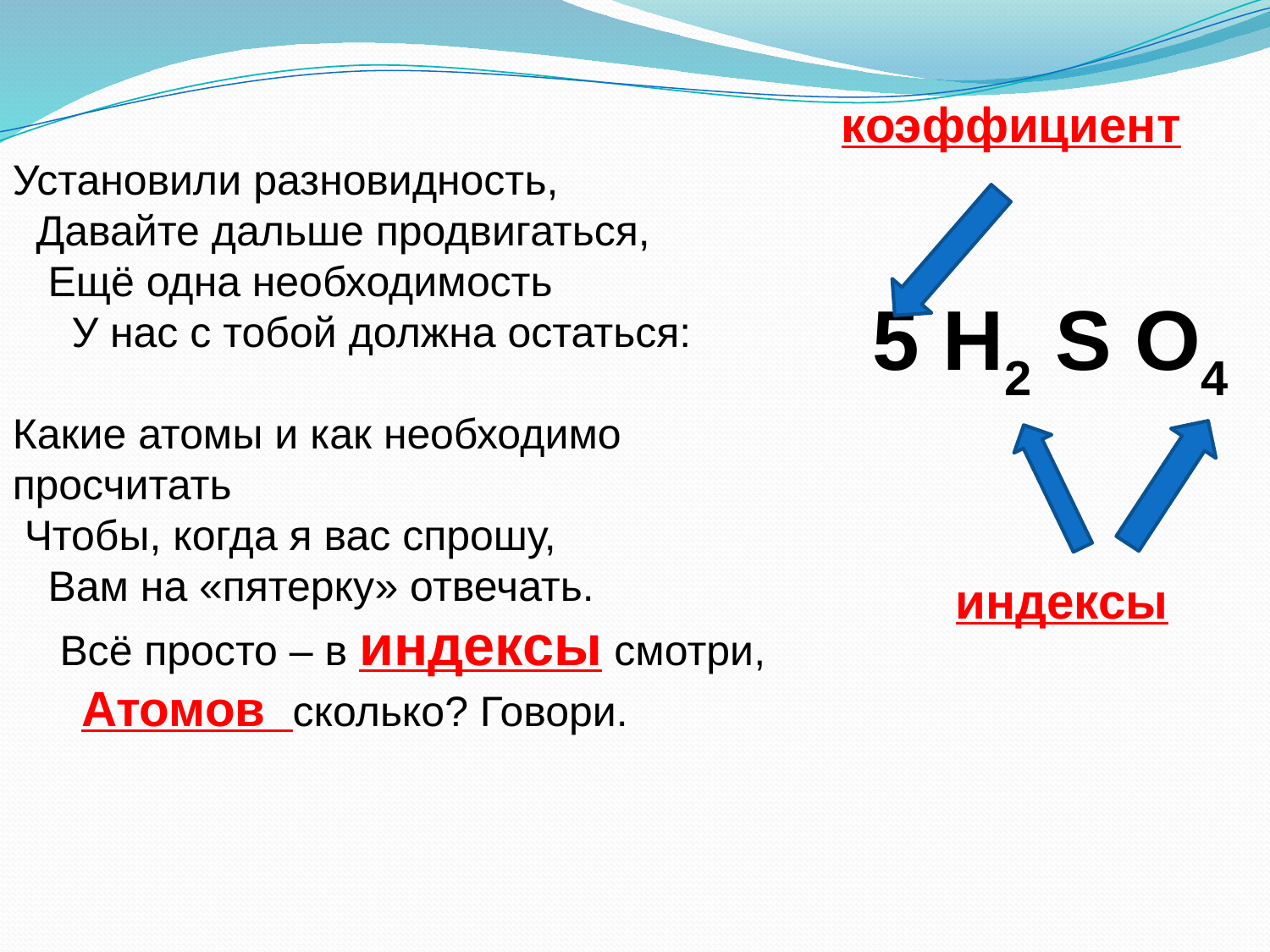

коэффициент

             5 H2 S O4

                     индексы
Установили разновидность,
  Давайте дальше продвигаться,
   Ещё одна необходимость
     У нас с тобой должна остаться:

Какие атомы и как необходимо
просчитать
 Чтобы, когда я вас спрошу,
   Вам на «пятерку» отвечать.
    Всё просто – в индексы смотри,
     Атомов  сколько? Говори.